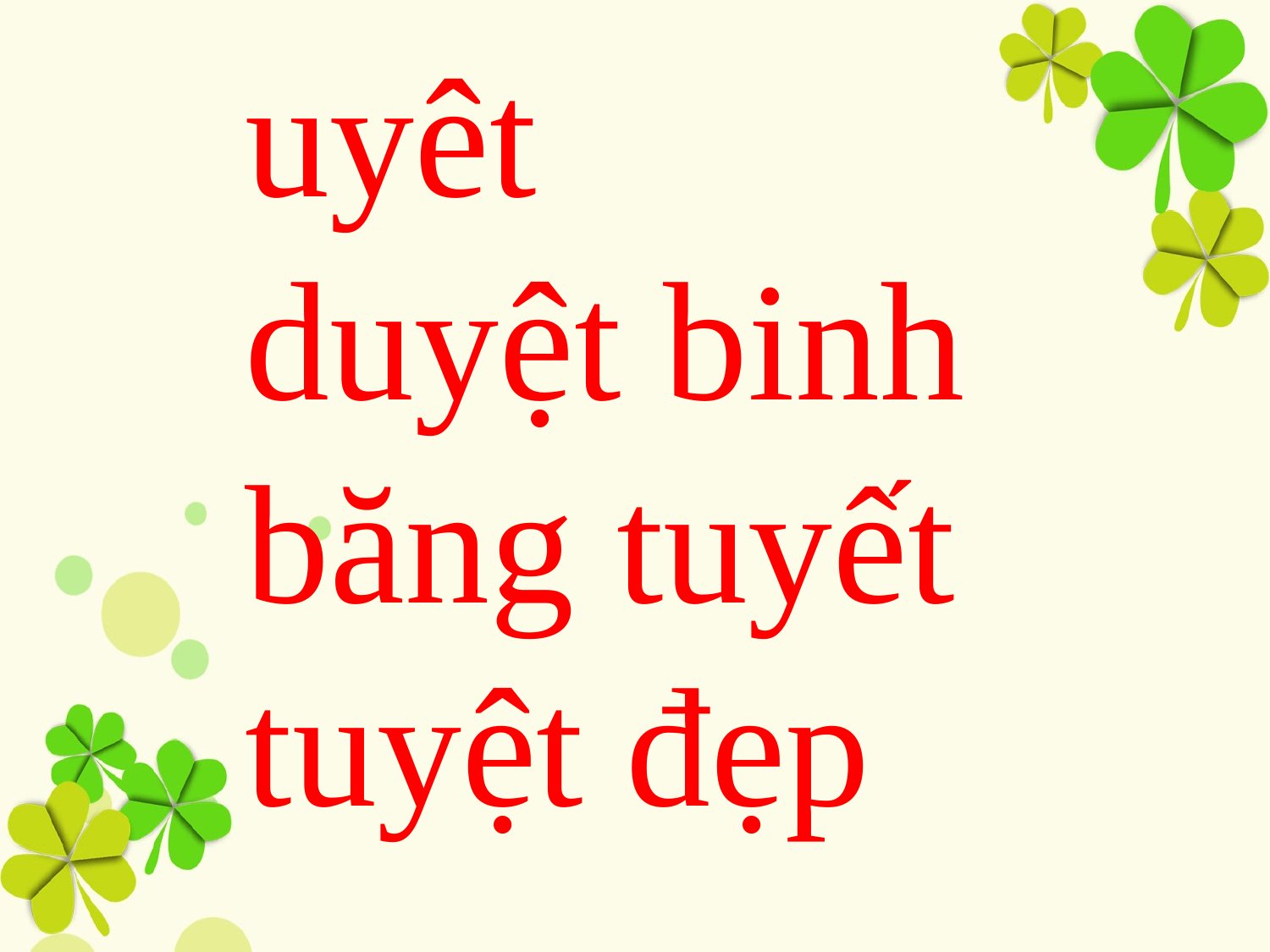

uyêt
duyệt binh
băng tuyết
tuyệt đẹp